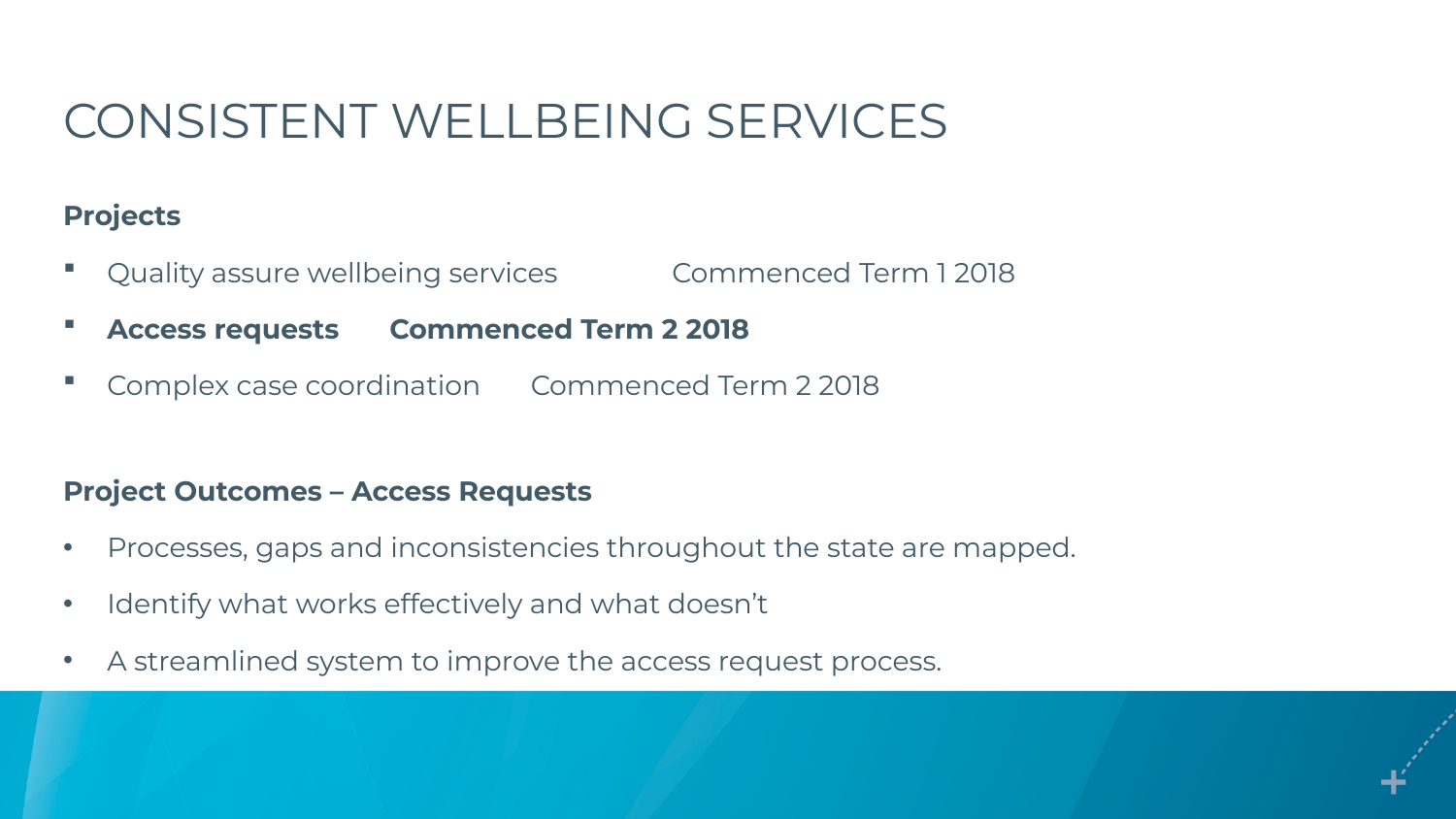

# Consistent wellbeing services
Projects
Quality assure wellbeing services	Commenced Term 1 2018
Access requests			Commenced Term 2 2018
Complex case coordination		Commenced Term 2 2018

Project Outcomes – Access Requests
Processes, gaps and inconsistencies throughout the state are mapped.
Identify what works effectively and what doesn’t
A streamlined system to improve the access request process.